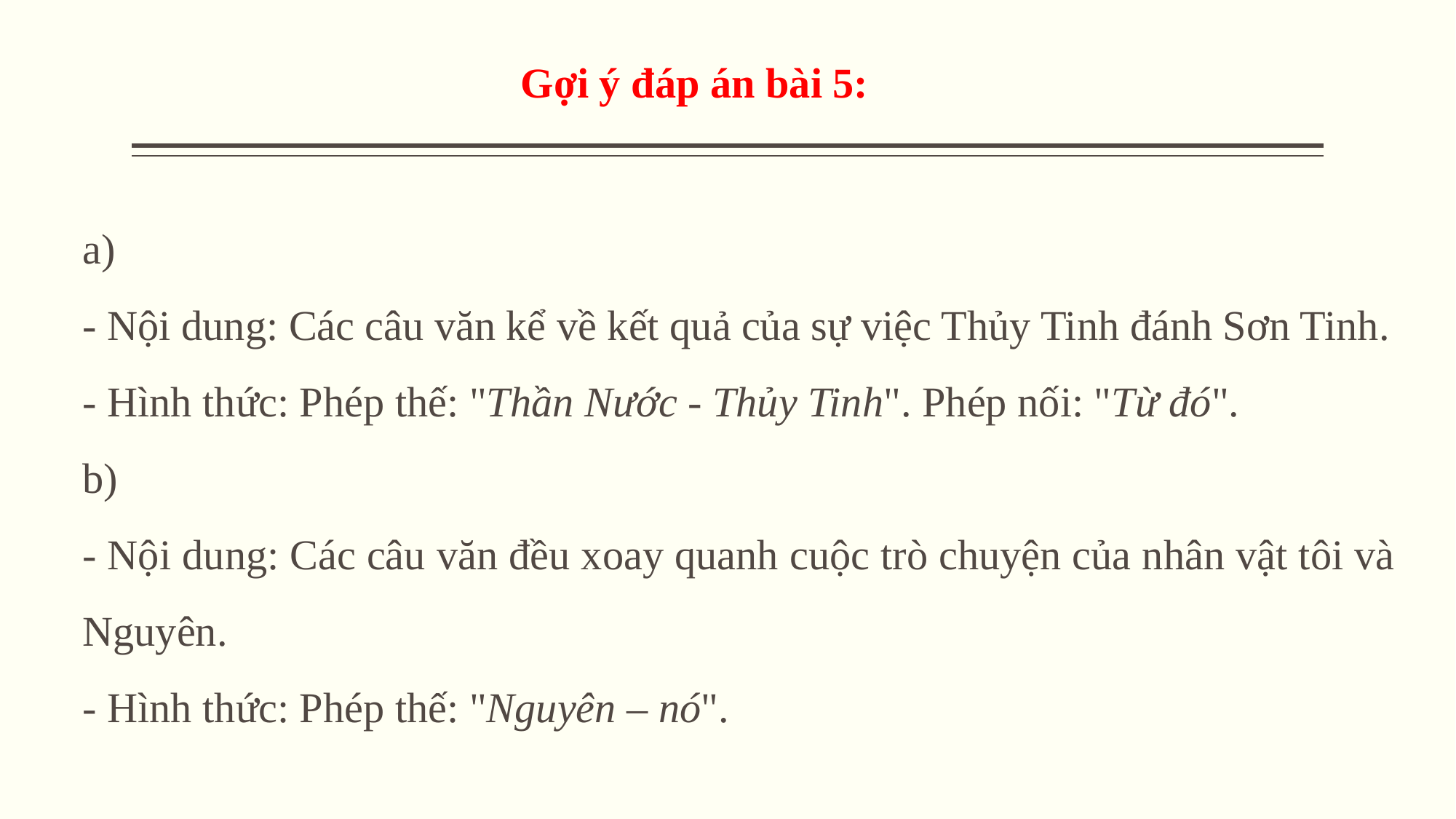

Gợi ý đáp án bài 5:
a)
- Nội dung: Các câu văn kể về kết quả của sự việc Thủy Tinh đánh Sơn Tinh.
- Hình thức: Phép thế: "Thần Nước - Thủy Tinh". Phép nối: "Từ đó".
b)
- Nội dung: Các câu văn đều xoay quanh cuộc trò chuyện của nhân vật tôi và Nguyên.
- Hình thức: Phép thế: "Nguyên – nó".